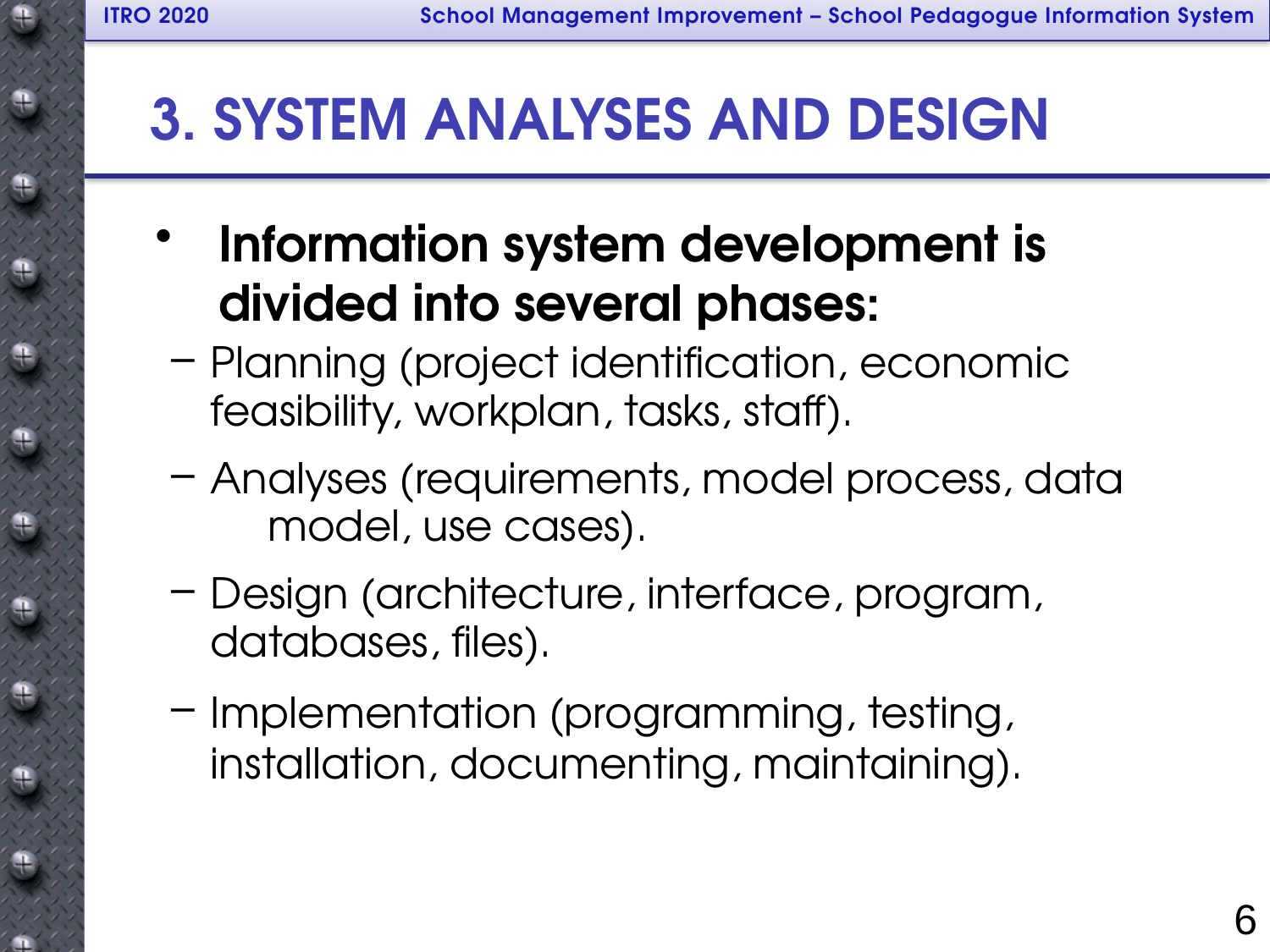

ITRO 2020                               School Management Improvement – School Pedagogue Information System
# 3. SYSTEM ANALYSES AND DESIGN
Information system development is divided into several phases:
Planning (project identification, economic 	feasibility, workplan, tasks, staff).
Analyses (requirements, model process, data 	model, use cases).
Design (architecture, interface, program,	databases, files).
Implementation (programming, testing,	installation, documenting, maintaining).
6